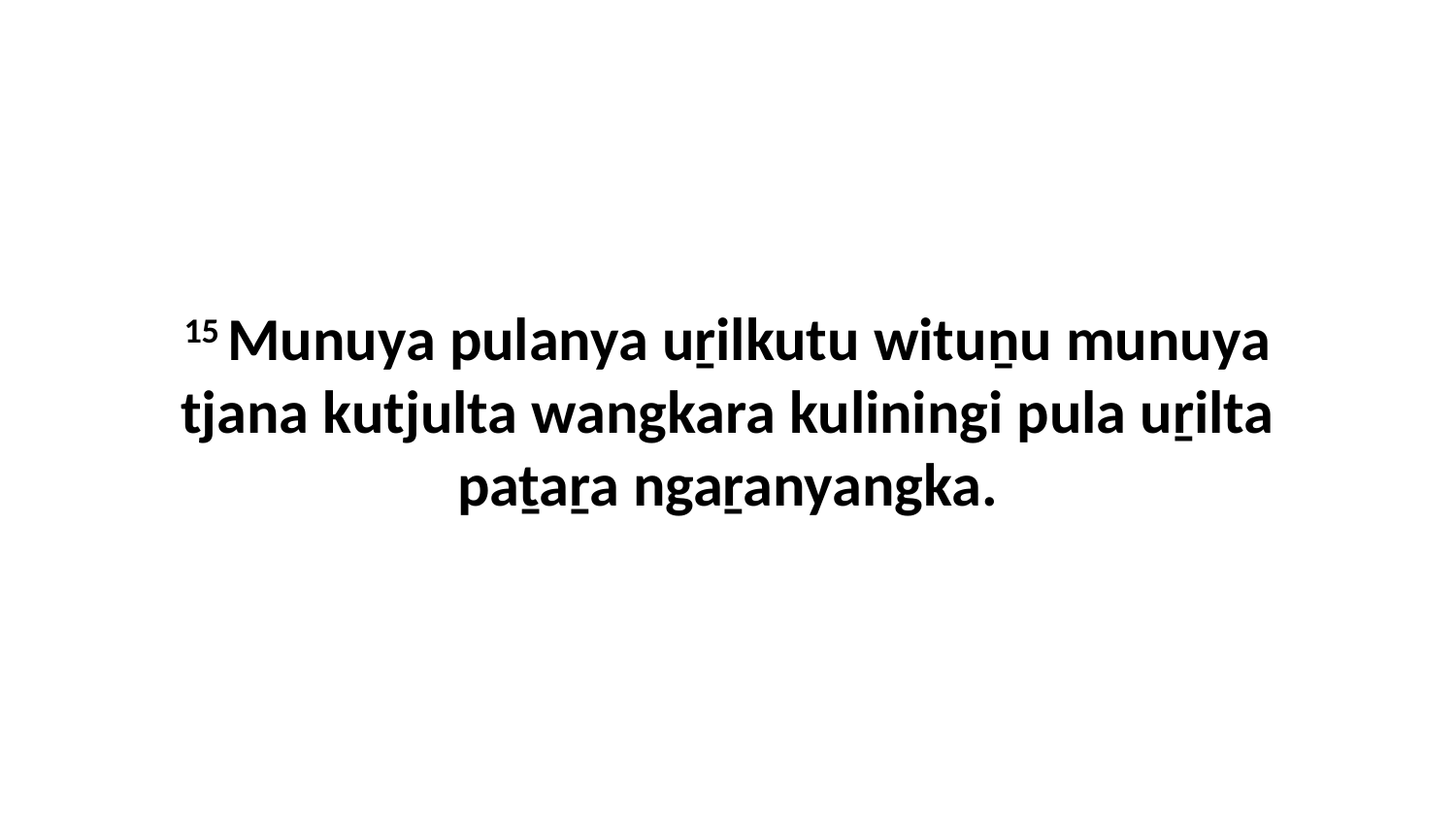

15 Munuya pulanya uṟilkutu wituṉu munuya tjana kutjulta wangkara kuliningi pula uṟilta paṯaṟa ngaṟanyangka.